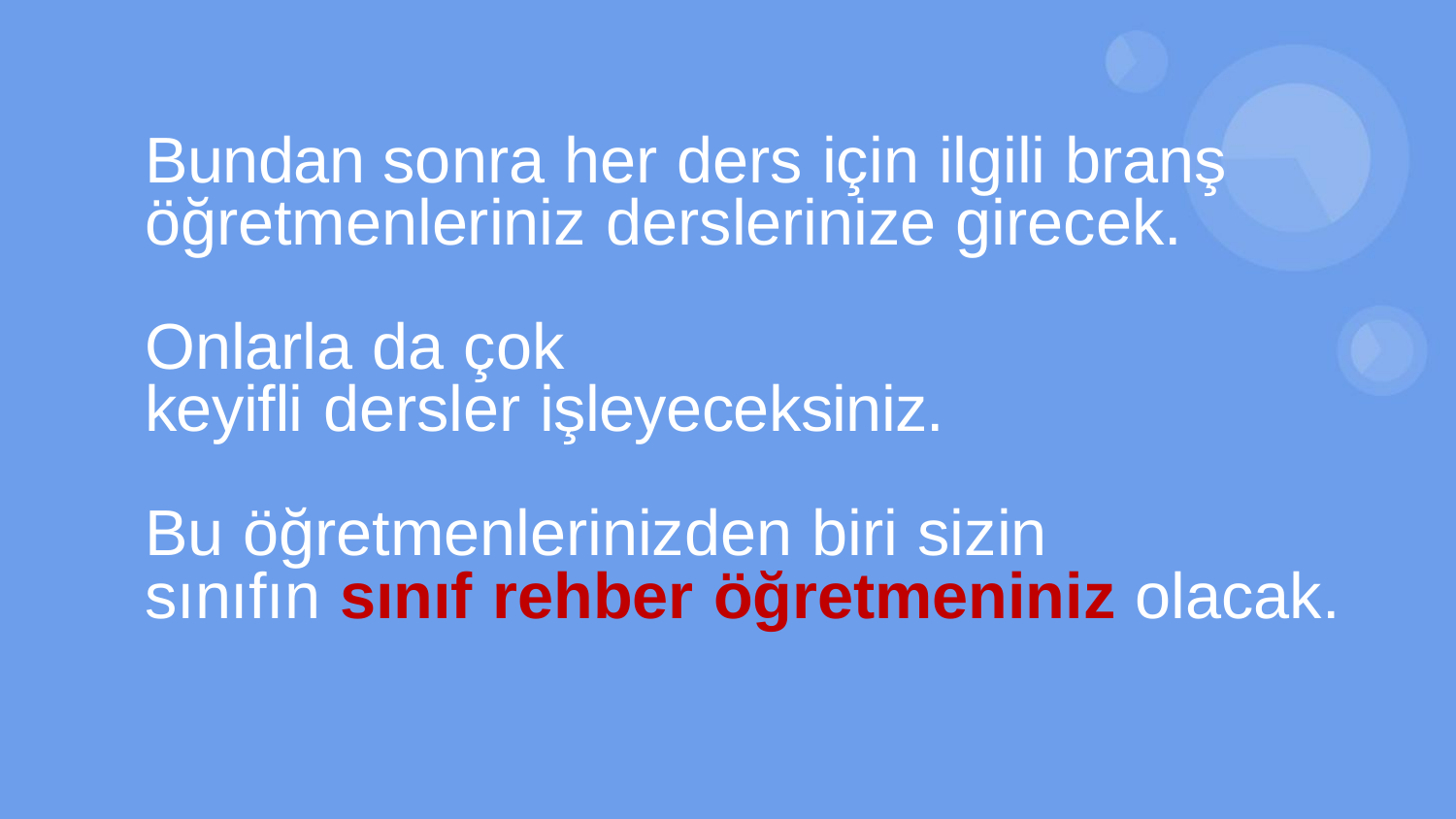

Bundan sonra her ders için ilgili branş
öğretmenleriniz derslerinize girecek.

Onlarla da çok
keyiﬂi dersler işleyeceksiniz.

Bu öğretmenlerinizden biri sizin
sınıfın sınıf rehber öğretmeniniz olacak.